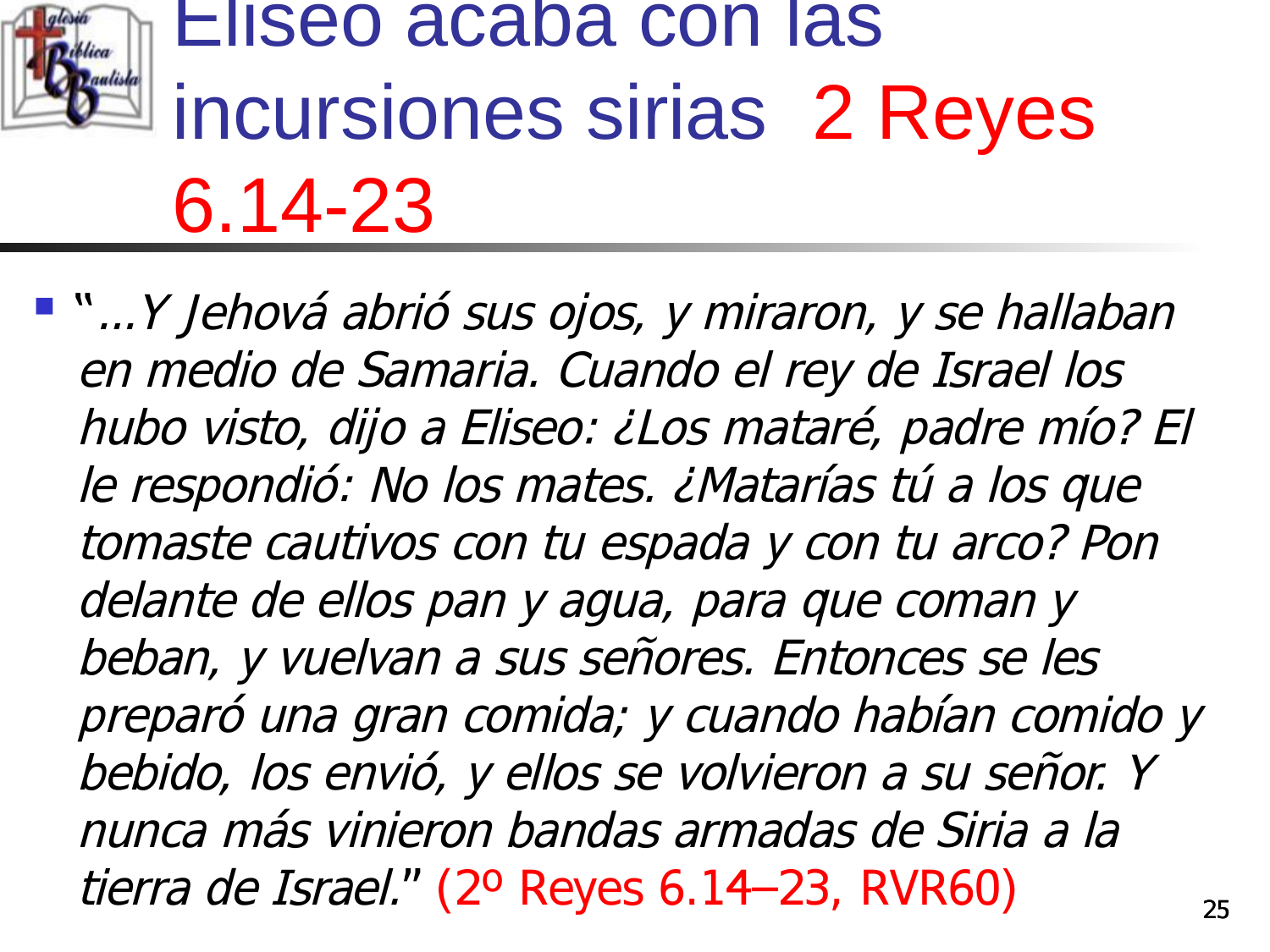

# Eliseo acaba con las incursiones sirias  2 Reyes 6.14-23
“…Y Jehová abrió sus ojos, y miraron, y se hallaban en medio de Samaria. Cuando el rey de Israel los hubo visto, dijo a Eliseo: ¿Los mataré, padre mío? El le respondió: No los mates. ¿Matarías tú a los que tomaste cautivos con tu espada y con tu arco? Pon delante de ellos pan y agua, para que coman y beban, y vuelvan a sus señores. Entonces se les preparó una gran comida; y cuando habían comido y bebido, los envió, y ellos se volvieron a su señor. Y nunca más vinieron bandas armadas de Siria a la tierra de Israel.” (2º Reyes 6.14–23, RVR60)

25
25